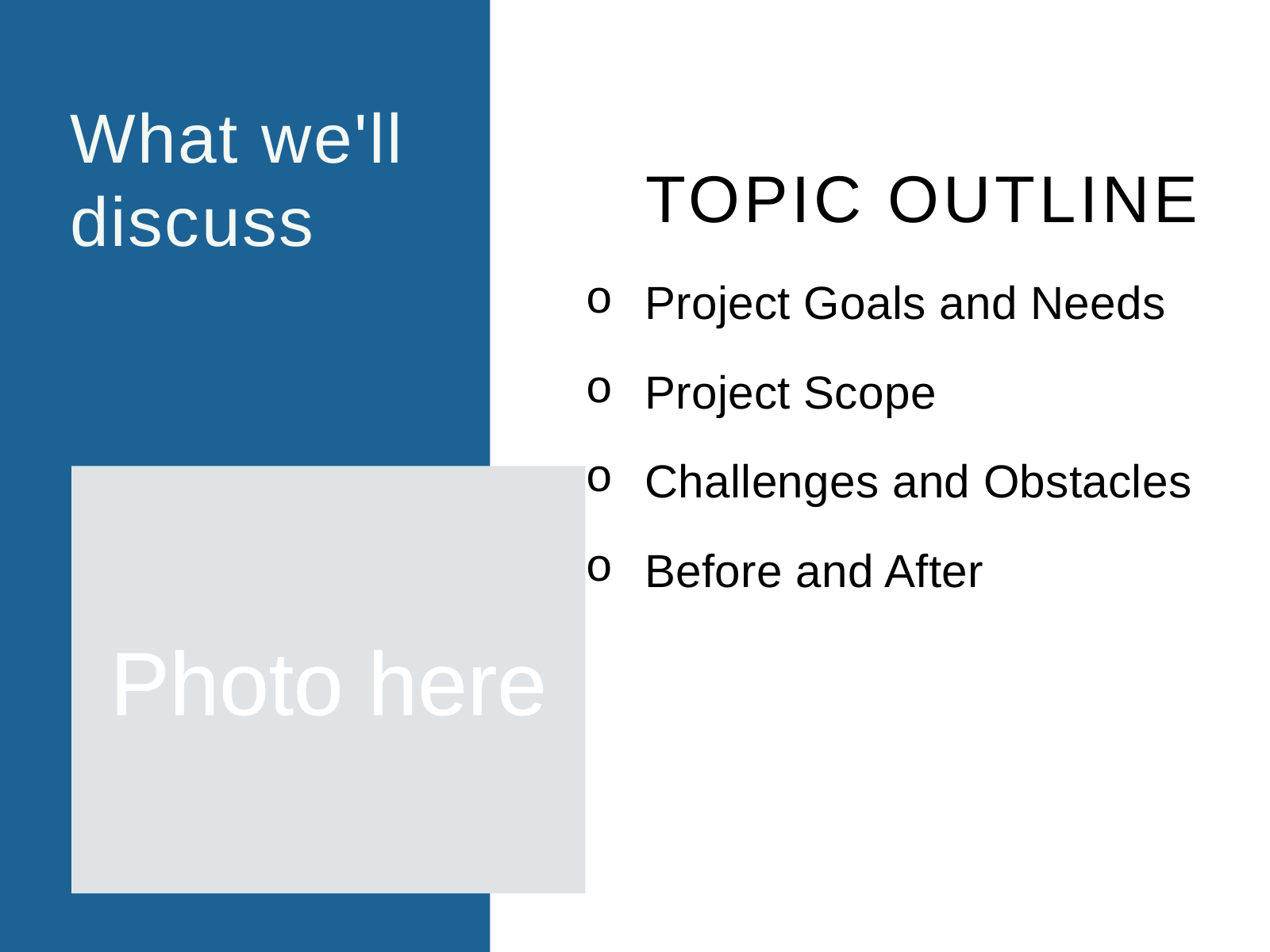

What we'll discuss
TOPIC OUTLINE
Project Goals and Needs

Project Scope

Challenges and Obstacles

Before and After

Photo here